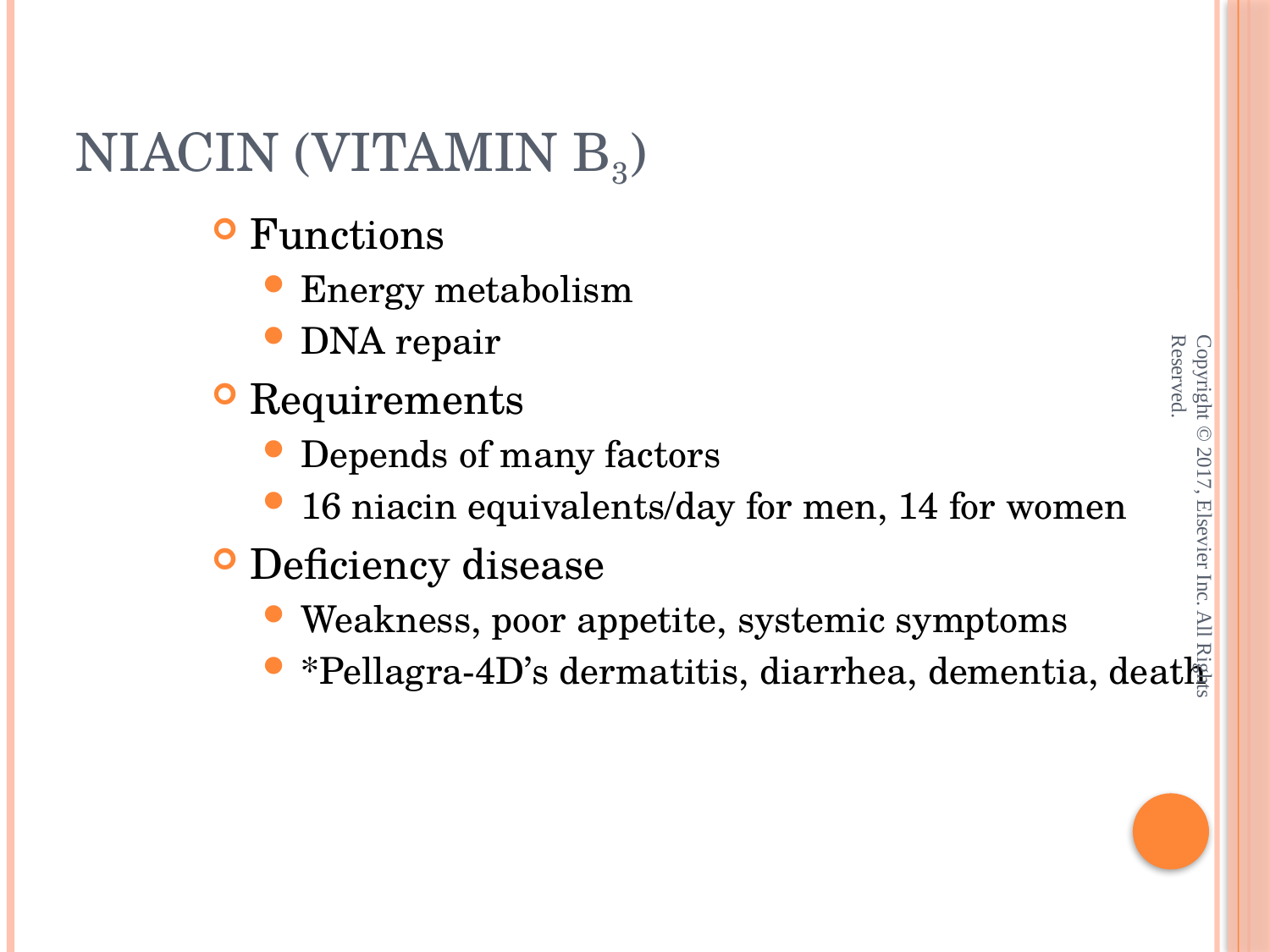

# Niacin (Vitamin B3)
Functions
Energy metabolism
DNA repair
Requirements
Depends of many factors
16 niacin equivalents/day for men, 14 for women
Deficiency disease
Weakness, poor appetite, systemic symptoms
*Pellagra-4D’s dermatitis, diarrhea, dementia, death

Copyright © 2017, Elsevier Inc. All Rights Reserved.